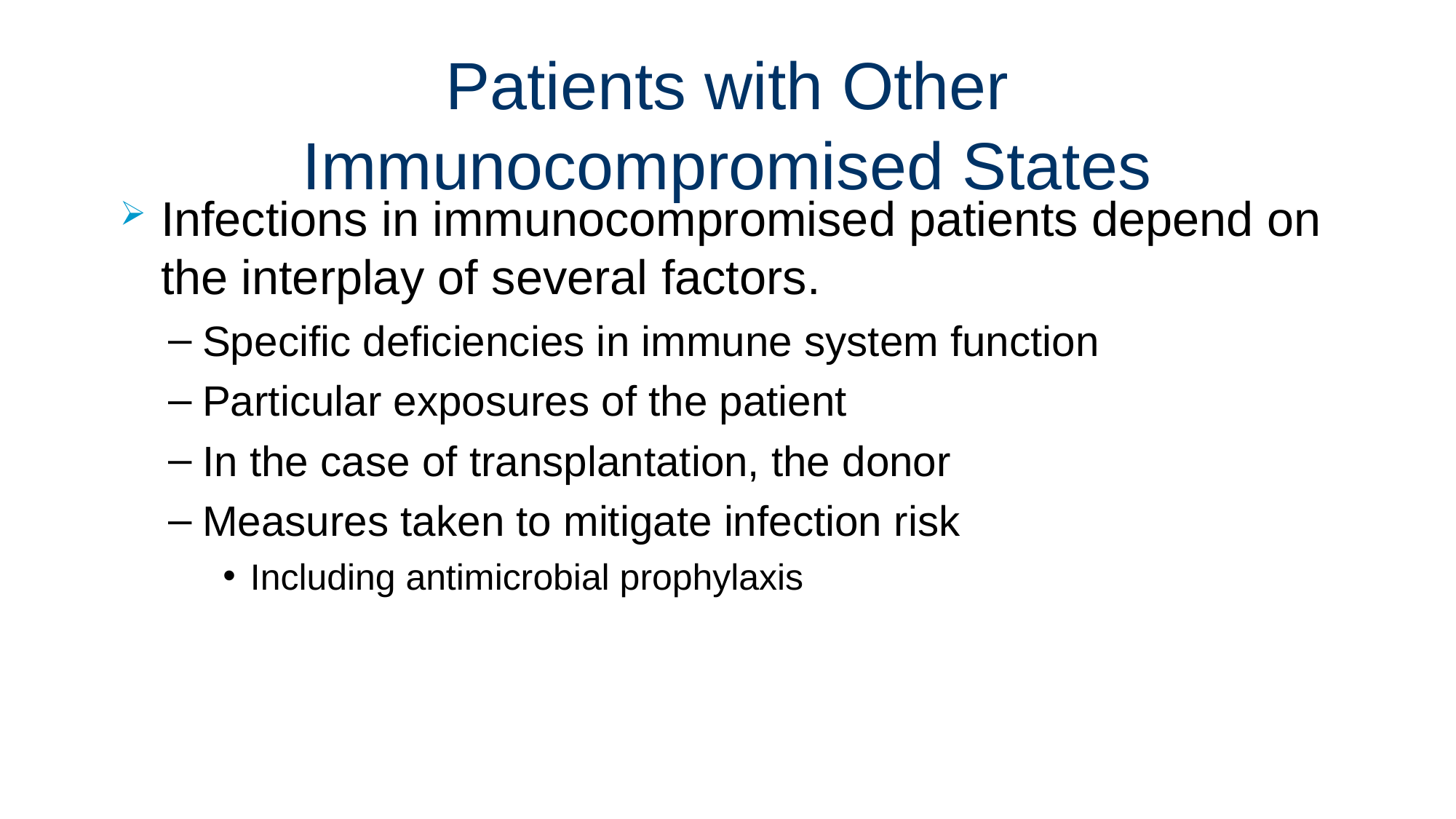

# Patients with Other Immunocompromised States
Infections in immunocompromised patients depend on the interplay of several factors.
Specific deficiencies in immune system function
Particular exposures of the patient
In the case of transplantation, the donor
Measures taken to mitigate infection risk
Including antimicrobial prophylaxis